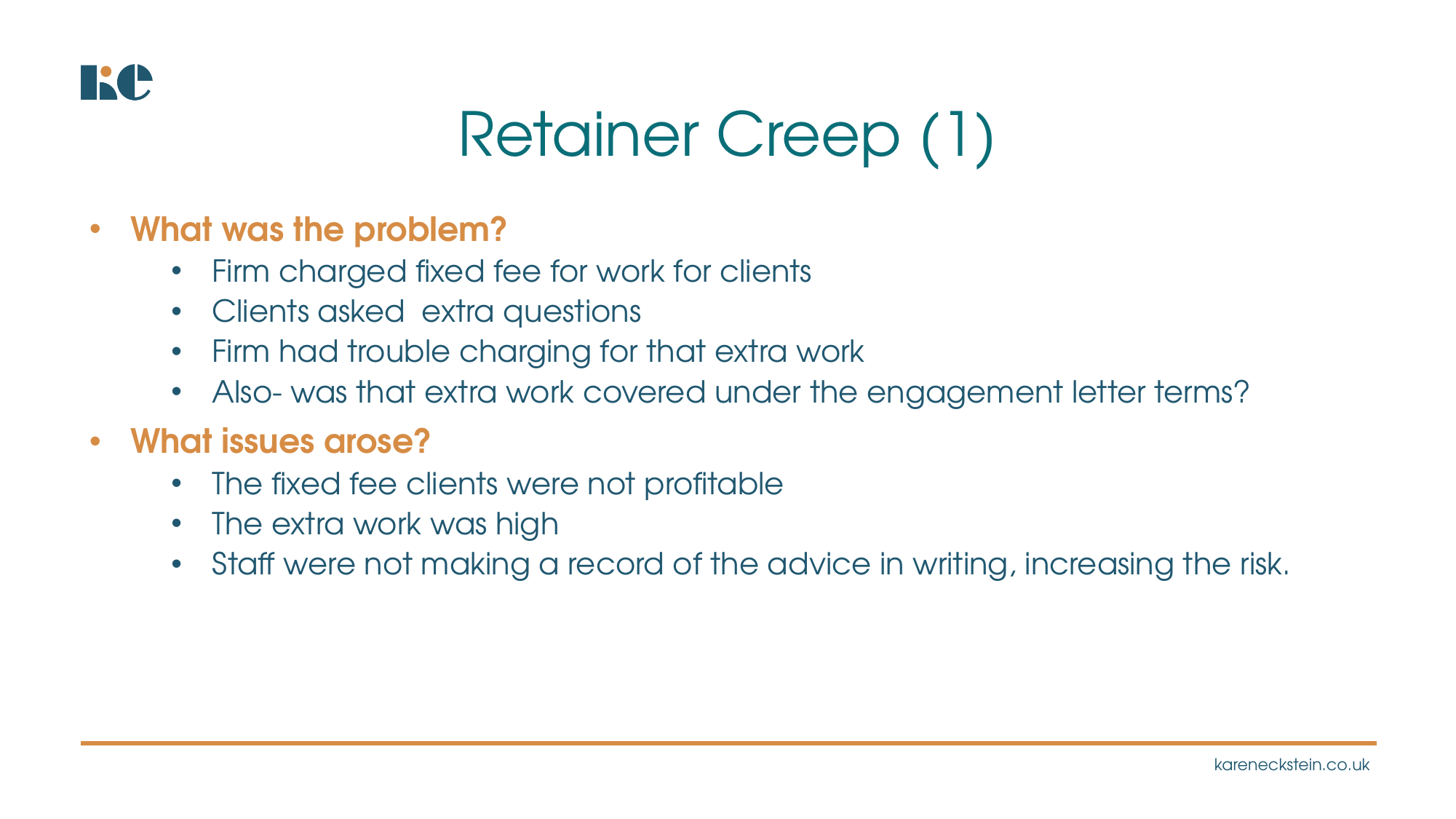

Retainer Creep (1)
What was the problem?
Firm charged fixed fee for work for clients
Clients asked  extra questions
Firm had trouble charging for that extra work
Also- was that extra work covered under the engagement letter terms?
What issues arose?
The fixed fee clients were not profitable
The extra work was high
Staff were not making a record of the advice in writing, increasing the risk.